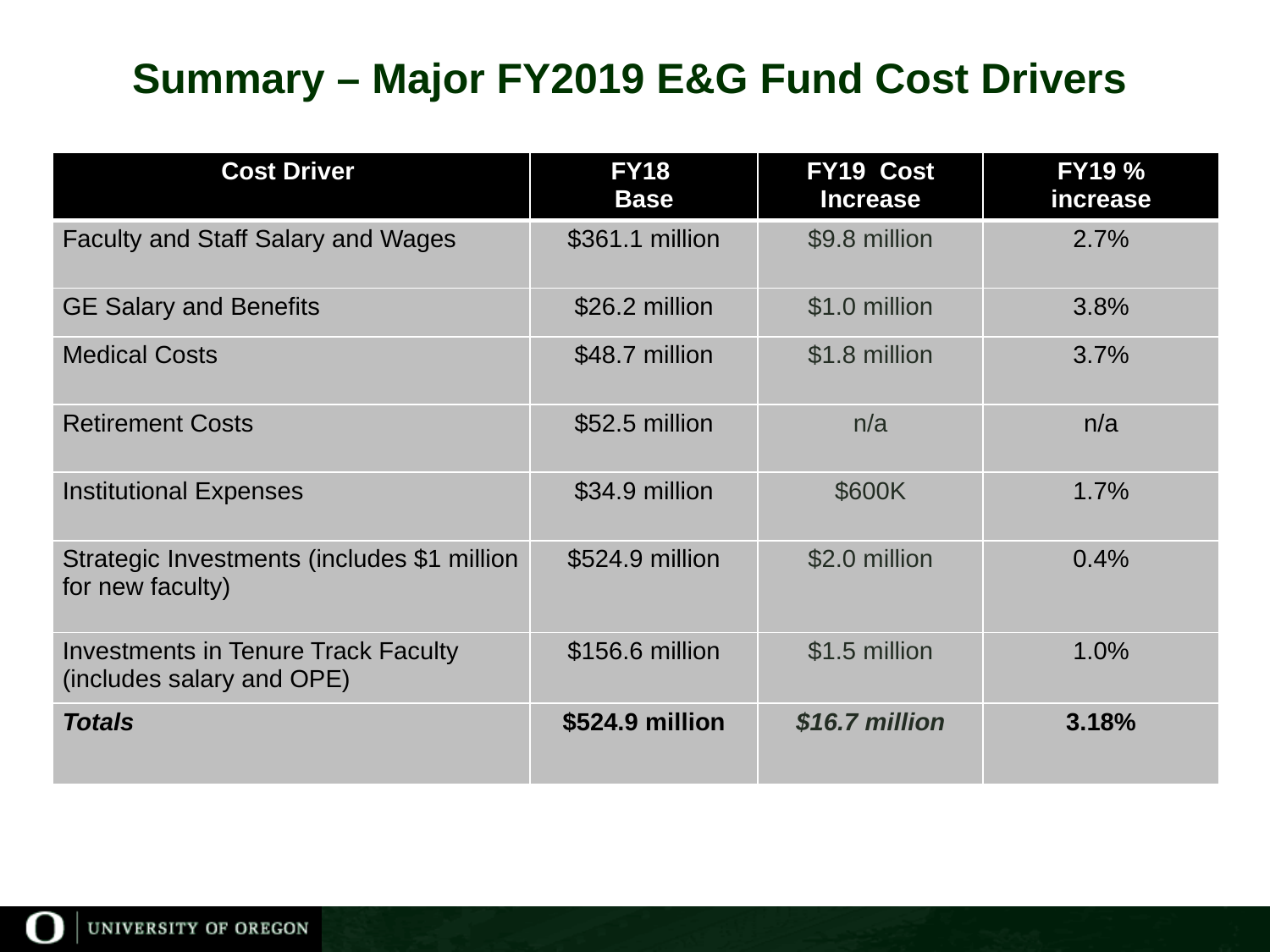

Summary – Major FY2019 E&G Fund Cost Drivers
| Cost Driver | FY18 Base | FY19 Cost Increase | FY19 % increase |
| --- | --- | --- | --- |
| Faculty and Staff Salary and Wages | $361.1 million | $9.8 million | 2.7% |
| GE Salary and Benefits | $26.2 million | $1.0 million | 3.8% |
| Medical Costs | $48.7 million | $1.8 million | 3.7% |
| Retirement Costs | $52.5 million | n/a | n/a |
| Institutional Expenses | $34.9 million | $600K | 1.7% |
| Strategic Investments (includes $1 million for new faculty) | $524.9 million | $2.0 million | 0.4% |
| Investments in Tenure Track Faculty (includes salary and OPE) | $156.6 million | $1.5 million | 1.0% |
| Totals | $524.9 million | $16.7 million | 3.18% |